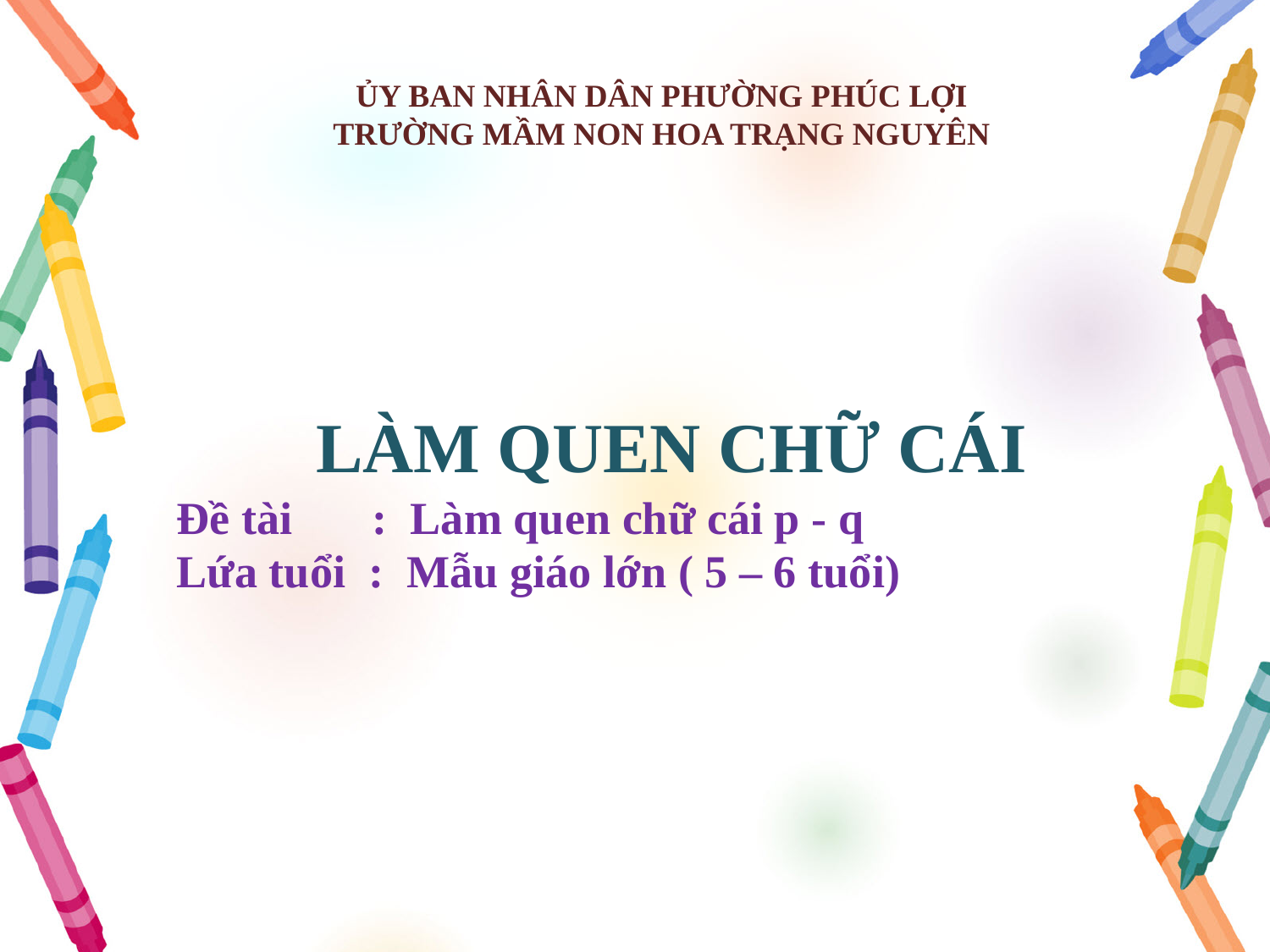

ỦY BAN NHÂN DÂN PHƯỜNG PHÚC LỢI
TRƯỜNG MẦM NON HOA TRẠNG NGUYÊN
          LÀM QUEN CHỮ CÁI
	Đề tài       :  Làm quen chữ cái p - q
 	Lứa tuổi  :  Mẫu giáo lớn ( 5 – 6 tuổi)